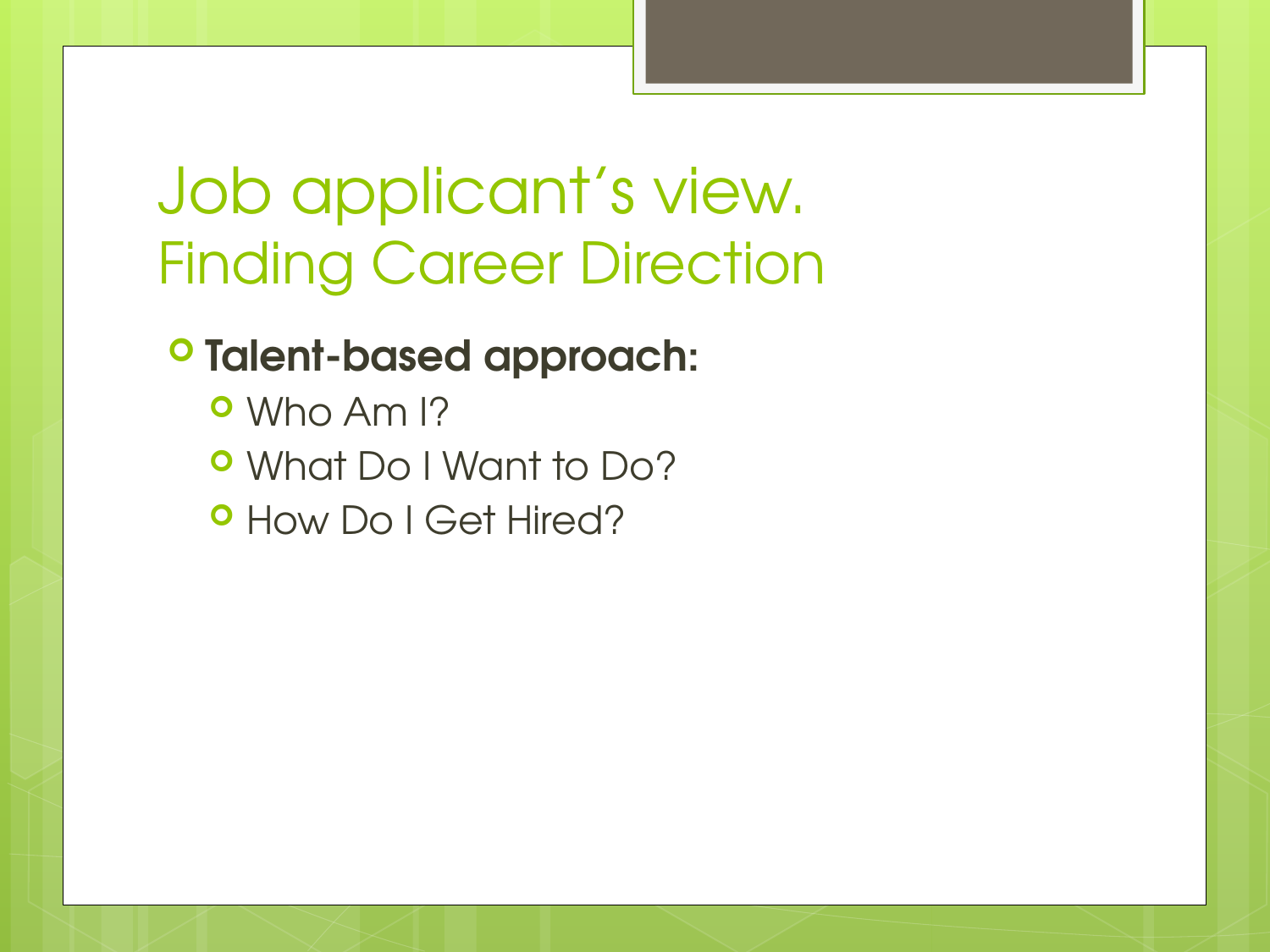

# Job applicant’s view. Finding Career Direction
Talent-based approach:
Who Am I?
What Do I Want to Do?
How Do I Get Hired?